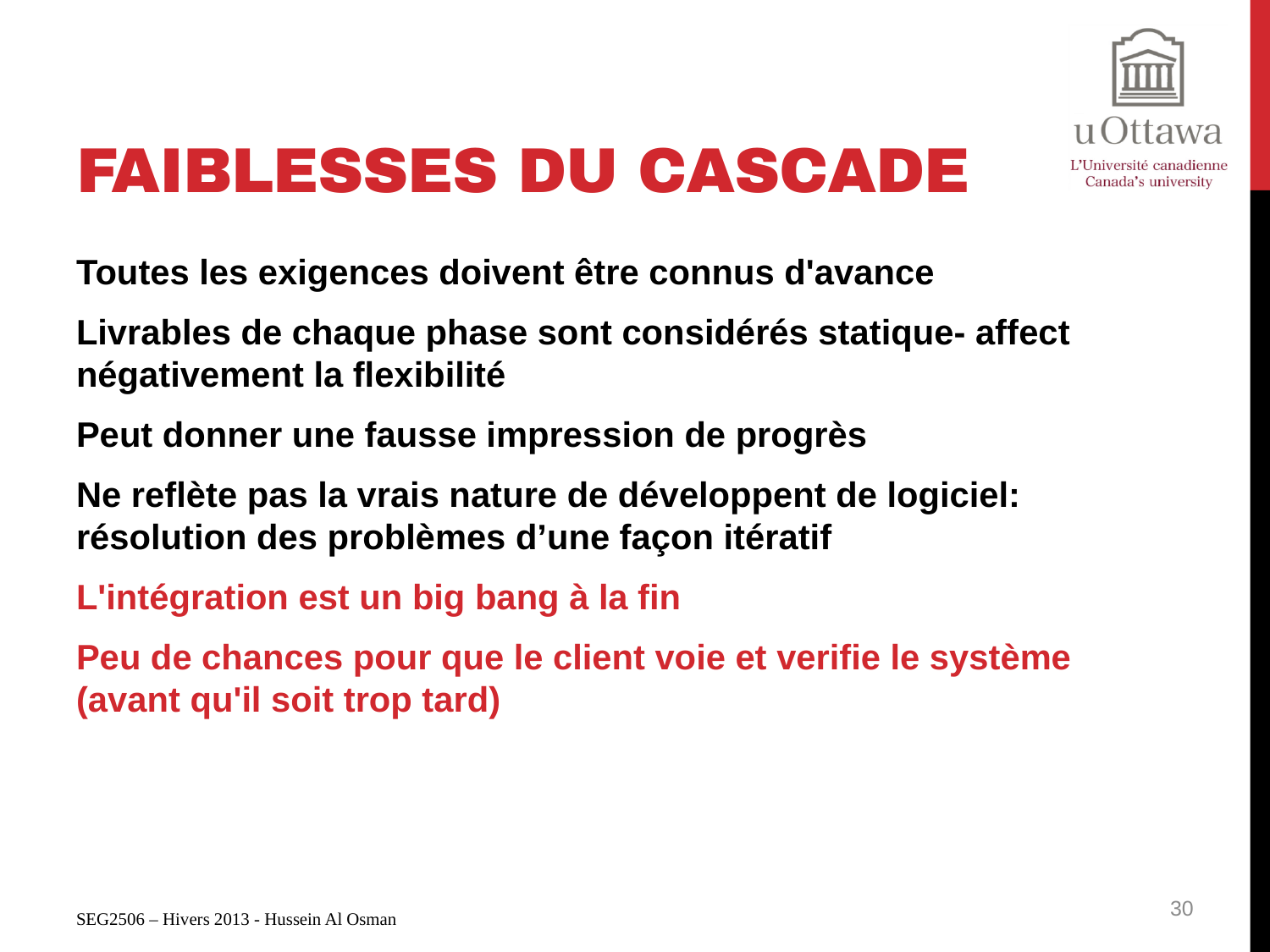

# Faiblesses du Cascade
Toutes les exigences doivent être connus d'avance
Livrables de chaque phase sont considérés statique- affect négativement la flexibilité
Peut donner une fausse impression de progrès
Ne reflète pas la vrais nature de développent de logiciel: résolution des problèmes d’une façon itératif
L'intégration est un big bang à la fin
Peu de chances pour que le client voie et verifie le système (avant qu'il soit trop tard)
30
SEG2506 – Hivers 2013 - Hussein Al Osman